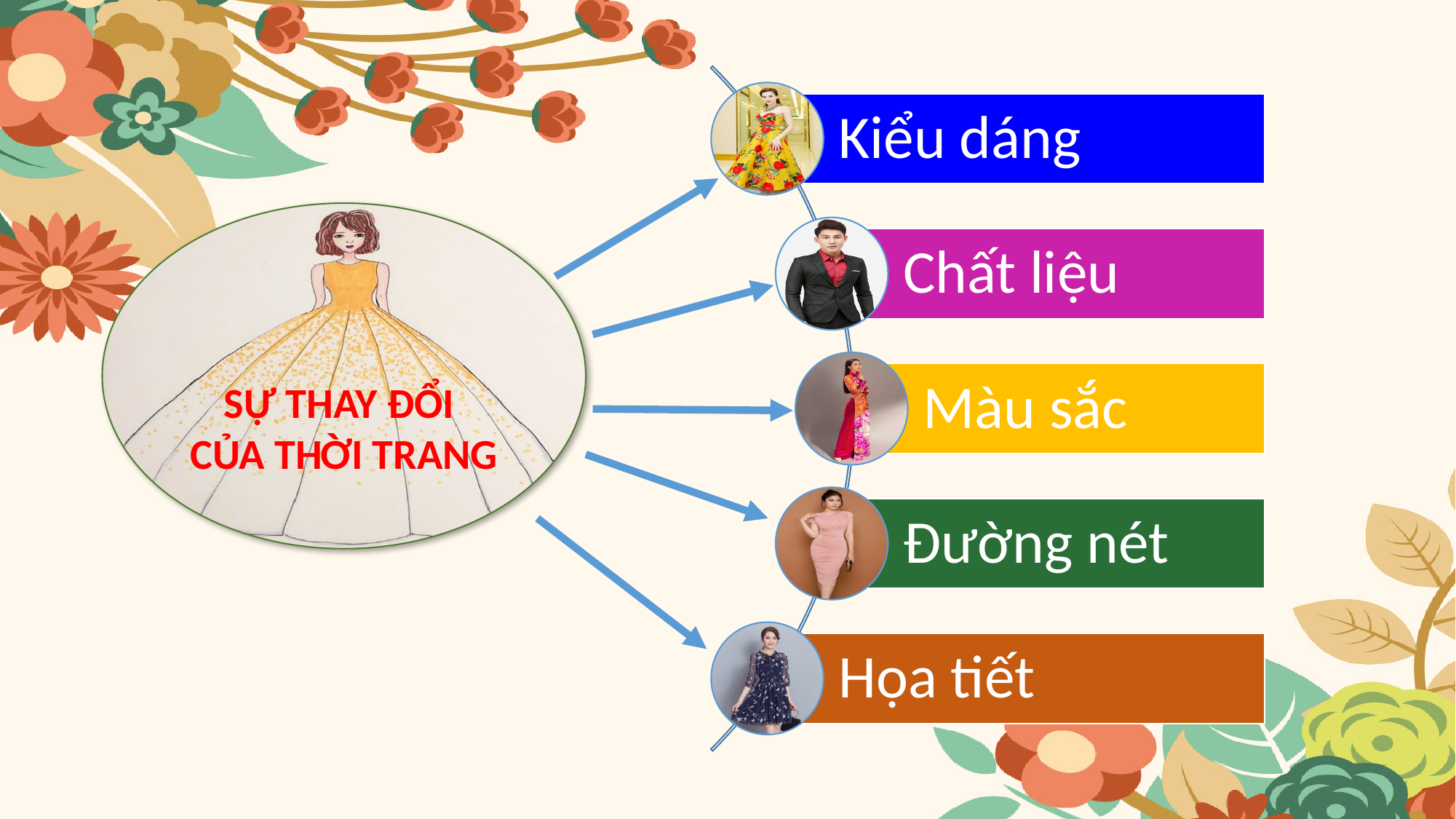

Kiểu dáng
Chất liệu
Màu sắc
Đường nét
Họa tiết

SỰ THAY ĐỔI
CỦA THỜI TRANG